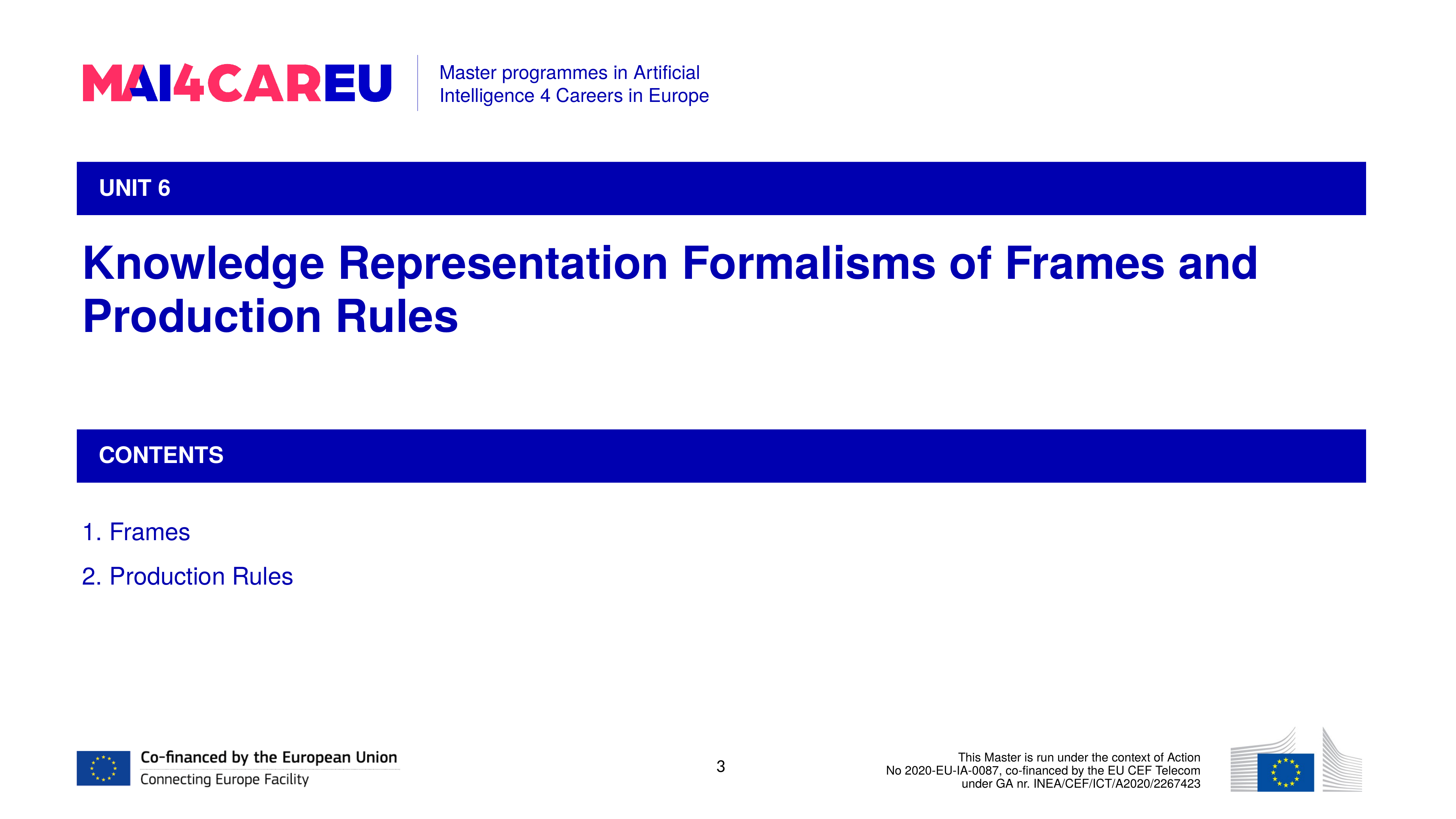

UNIT 6
Knowledge Representation Formalisms of Frames and Production Rules
CONTENTS
Frames
Production Rules

3